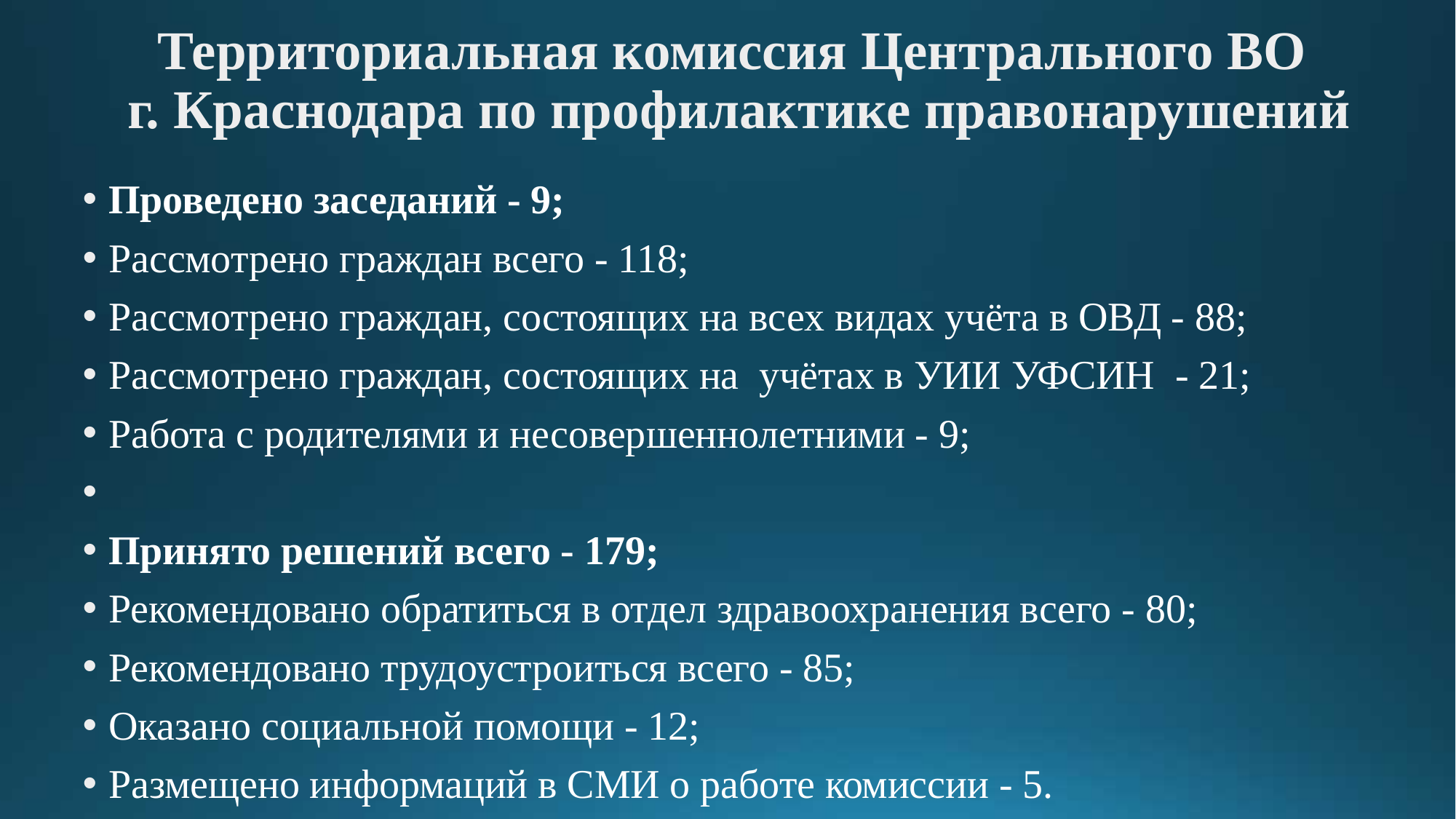

# Территориальная комиссия Центрального ВО г. Краснодара по профилактике правонарушений
Проведено заседаний - 9;
Рассмотрено граждан всего - 118;
Рассмотрено граждан, состоящих на всех видах учёта в ОВД - 88;
Рассмотрено граждан, состоящих на  учётах в УИИ УФСИН  - 21;
Работа с родителями и несовершеннолетними - 9;

Принято решений всего - 179;
Рекомендовано обратиться в отдел здравоохранения всего - 80;
Рекомендовано трудоустроиться всего - 85;
Оказано социальной помощи - 12;
Размещено информаций в СМИ о работе комиссии - 5.